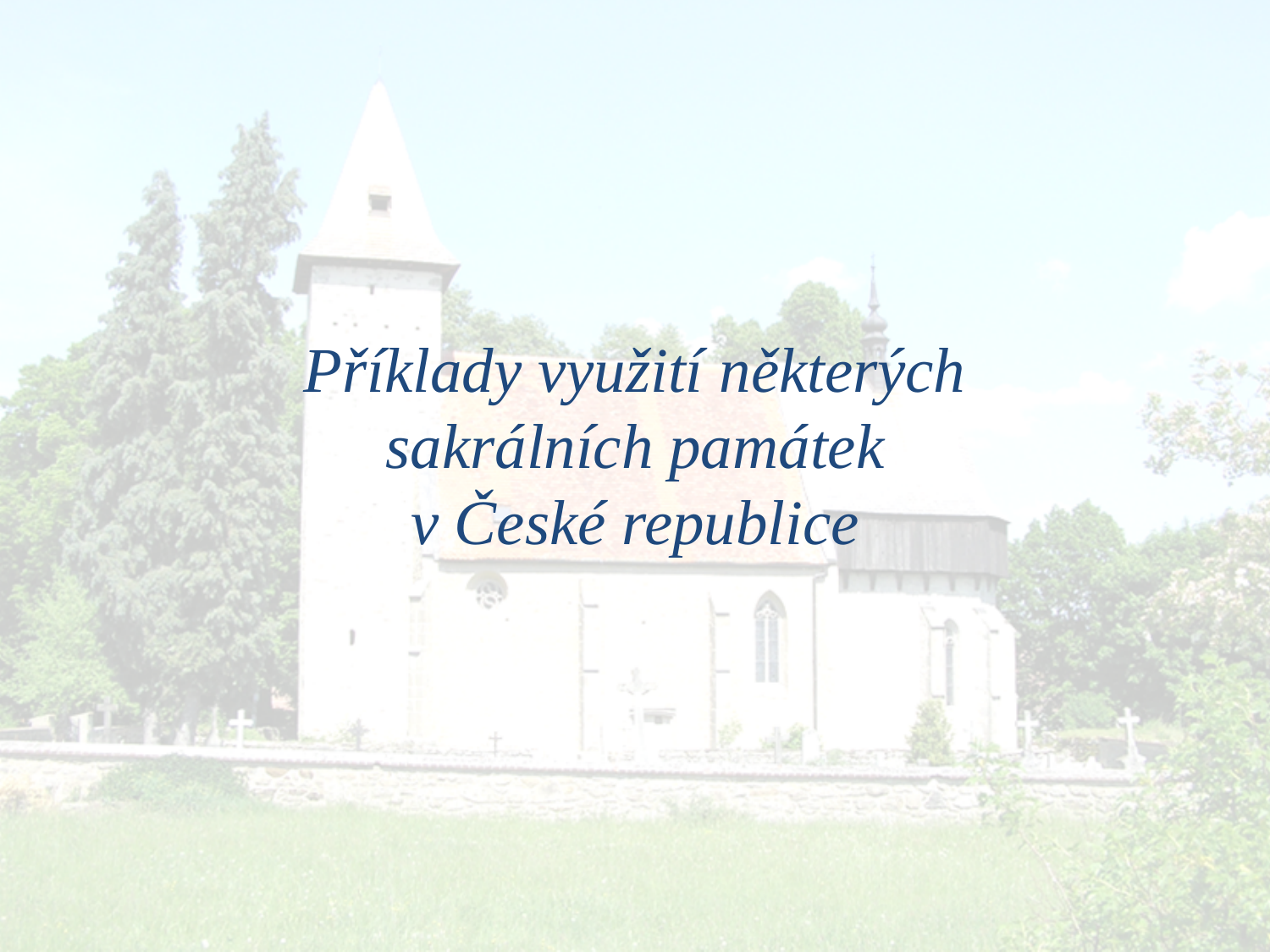

# Příklady využití některých sakrálních památek v České republice